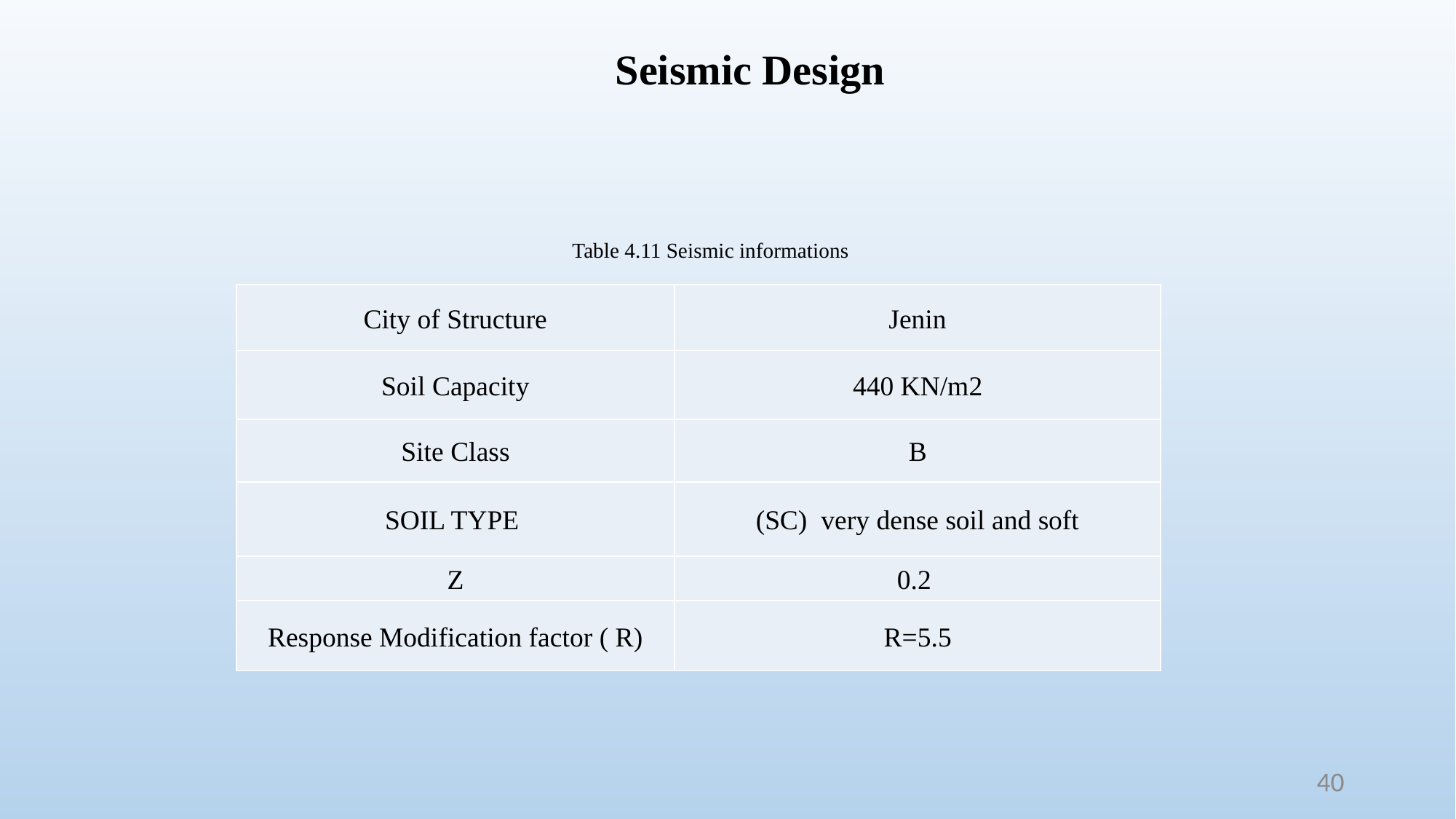

Seismic Design
Table 4.11 Seismic informations
| City of Structure | Jenin |
| --- | --- |
| Soil Capacity | 440 KN/m2 |
| Site Class | B |
| SOIL TYPE | (SC) very dense soil and soft |
| Z | 0.2 |
| Response Modification factor ( R) | R=5.5 |
40